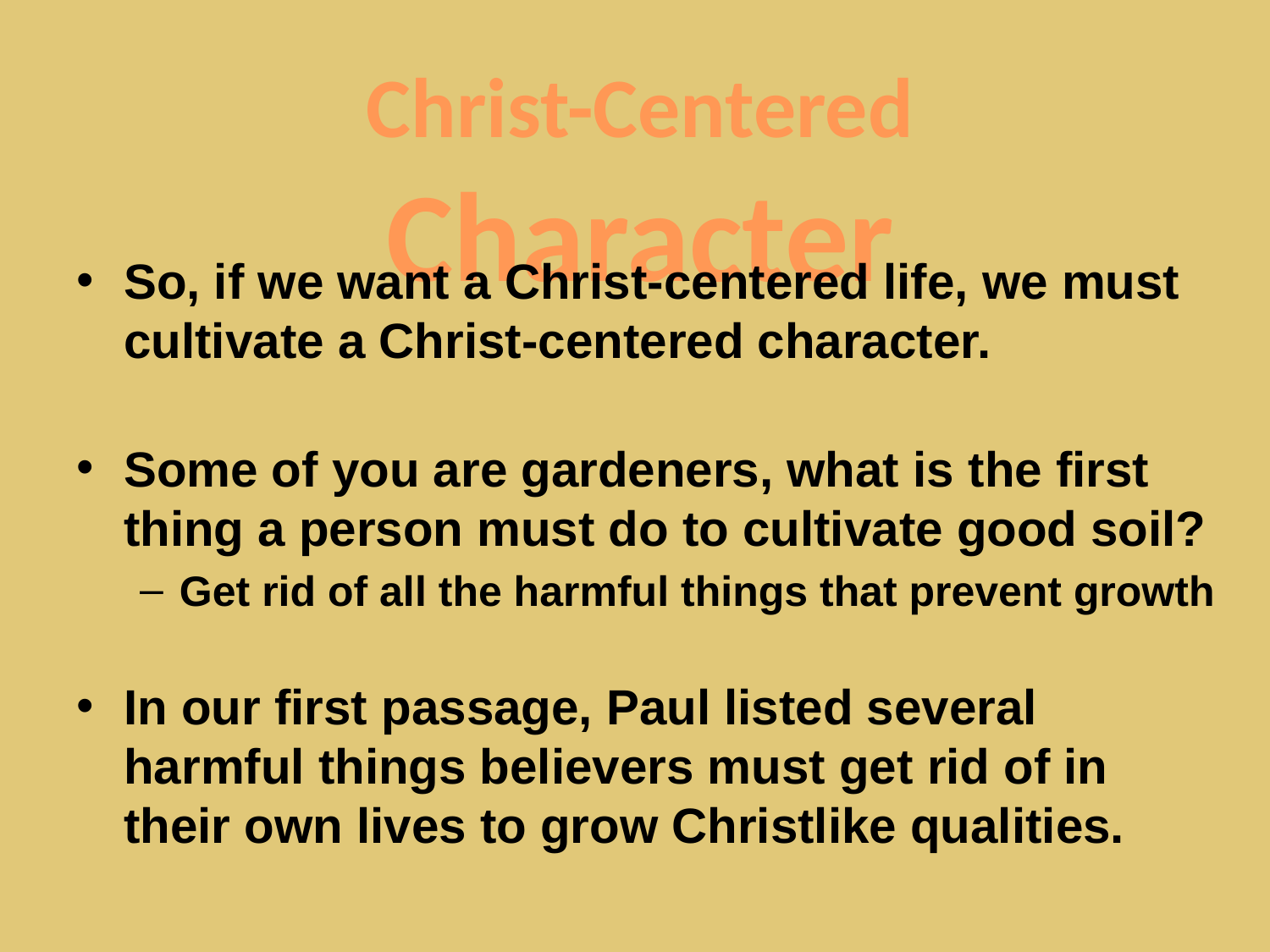

# Christ-Centered Character
So, if we want a Christ-centered life, we must cultivate a Christ-centered character.
Some of you are gardeners, what is the first thing a person must do to cultivate good soil?
Get rid of all the harmful things that prevent growth
In our first passage, Paul listed several harmful things believers must get rid of in their own lives to grow Christlike qualities.